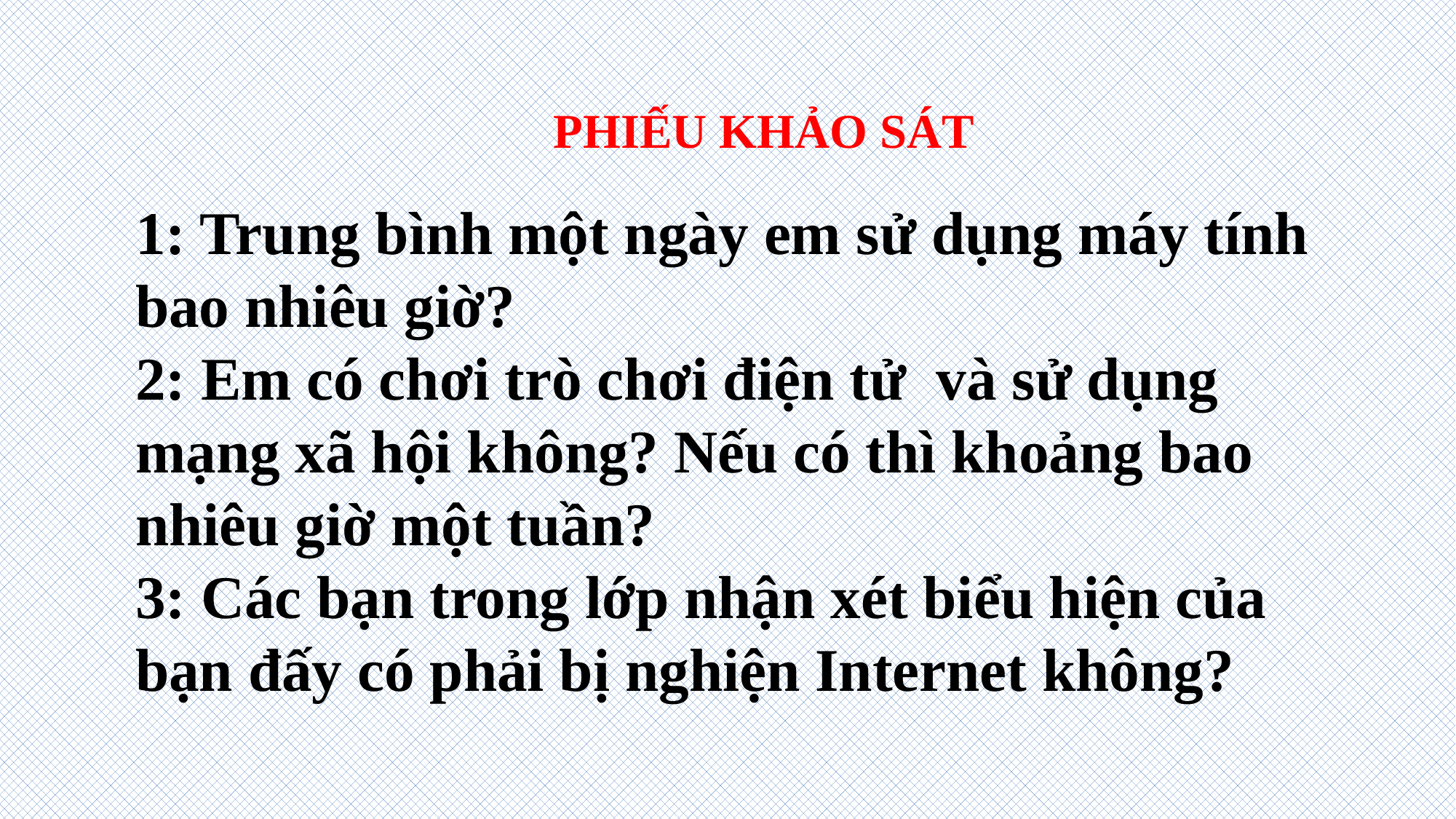

PHIẾU KHẢO SÁT
1: Trung bình một ngày em sử dụng máy tính bao nhiêu giờ?
2: Em có chơi trò chơi điện tử  và sử dụng mạng xã hội không? Nếu có thì khoảng bao nhiêu giờ một tuần?
3: Các bạn trong lớp nhận xét biểu hiện của bạn đấy có phải bị nghiện Internet không?